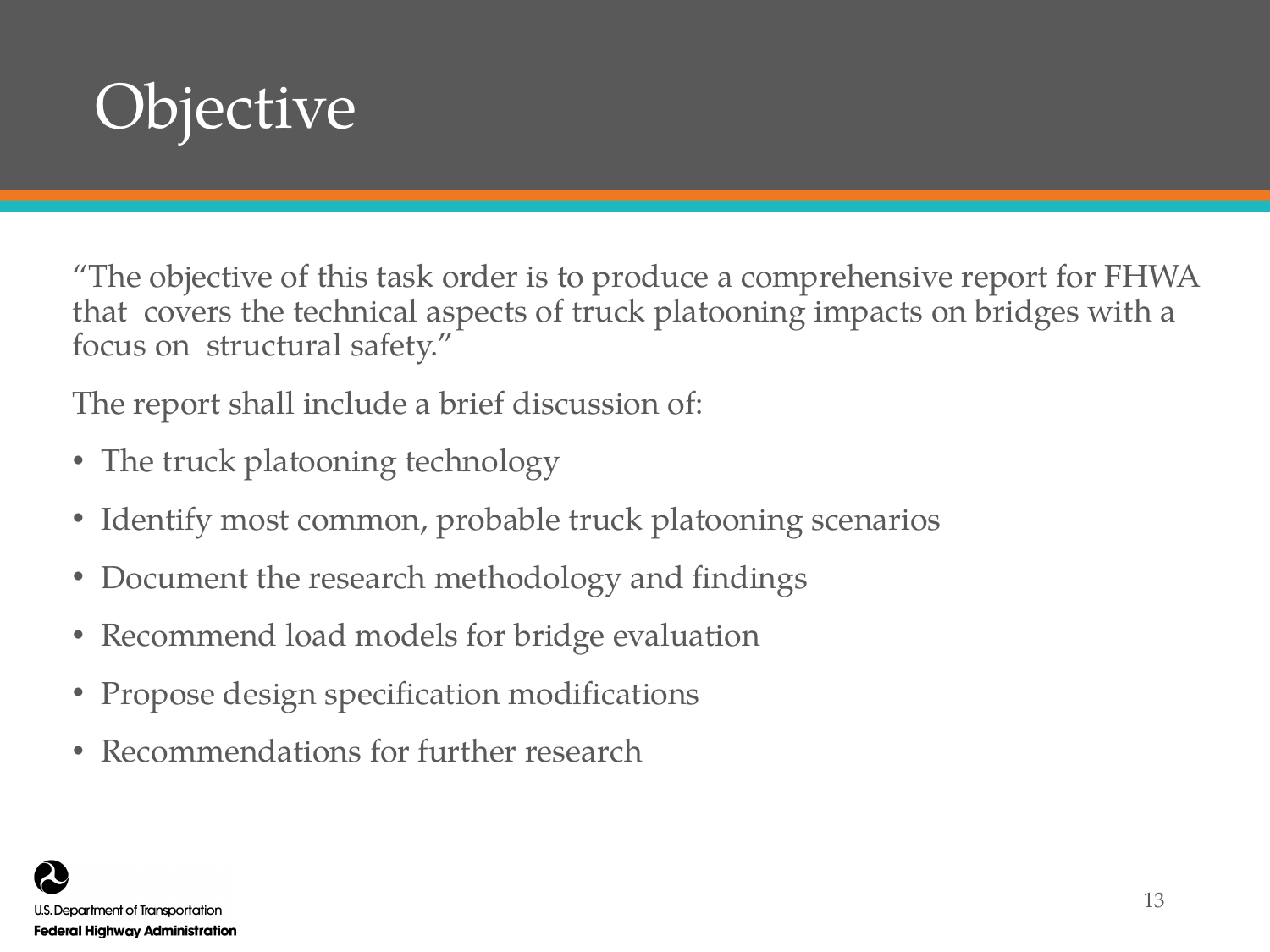

# Objective
“The objective of this task order is to produce a comprehensive report for FHWA that  covers the technical aspects of truck platooning impacts on bridges with a focus on  structural safety.”
The report shall include a brief discussion of:
The truck platooning technology
Identify most common, probable truck platooning scenarios
Document the research methodology and findings
Recommend load models for bridge evaluation
Propose design specification modifications
Recommendations for further research

13